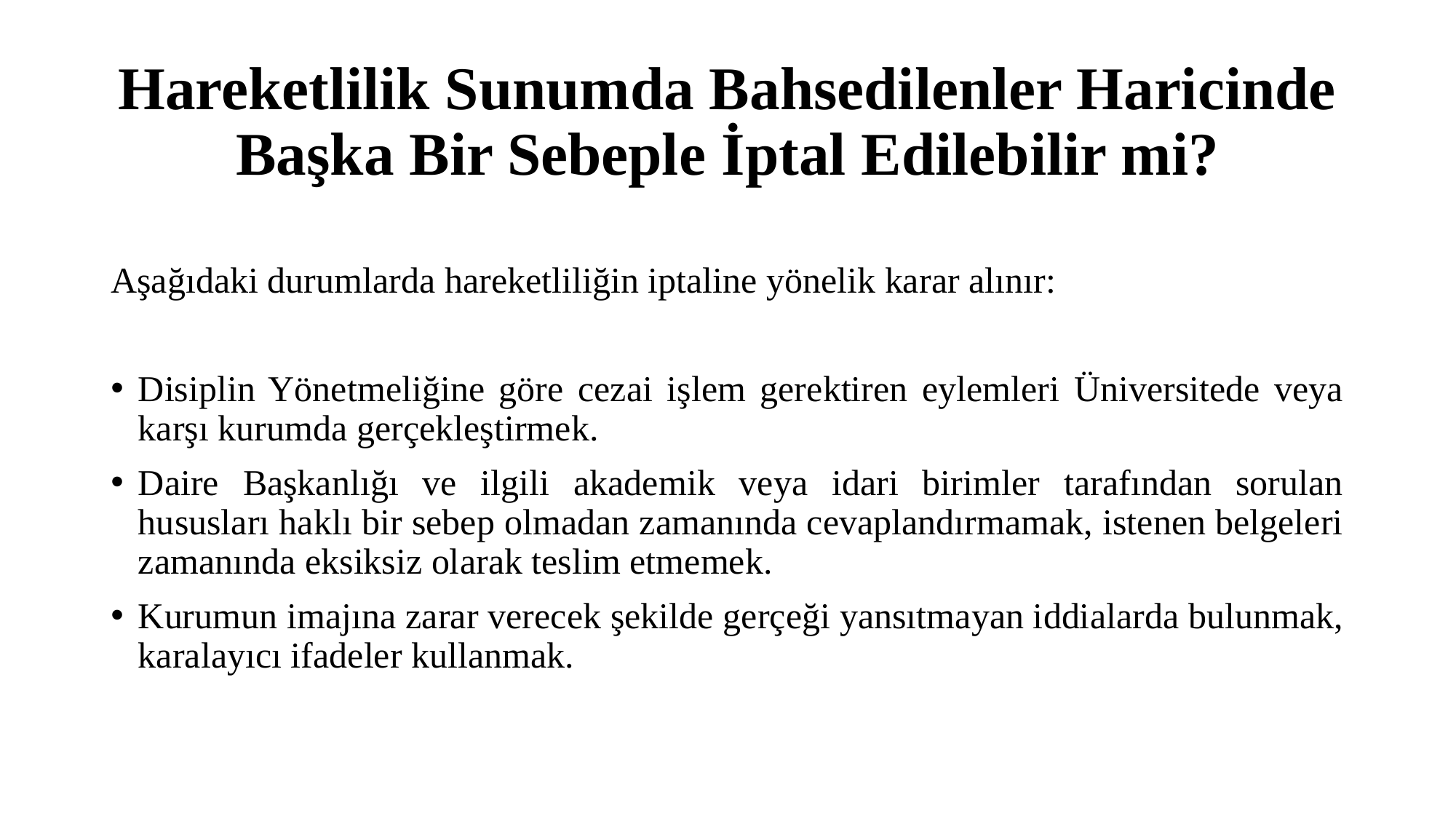

# Hareketlilik Sunumda Bahsedilenler Haricinde Başka Bir Sebeple İptal Edilebilir mi?
Aşağıdaki durumlarda hareketliliğin iptaline yönelik karar alınır:

Disiplin Yönetmeliğine göre cezai işlem gerektiren eylemleri Üniversitede veya karşı kurumda gerçekleştirmek.
Daire Başkanlığı ve ilgili akademik veya idari birimler tarafından sorulan hususları haklı bir sebep olmadan zamanında cevaplandırmamak, istenen belgeleri zamanında eksiksiz olarak teslim etmemek.
Kurumun imajına zarar verecek şekilde gerçeği yansıtmayan iddialarda bulunmak, karalayıcı ifadeler kullanmak.